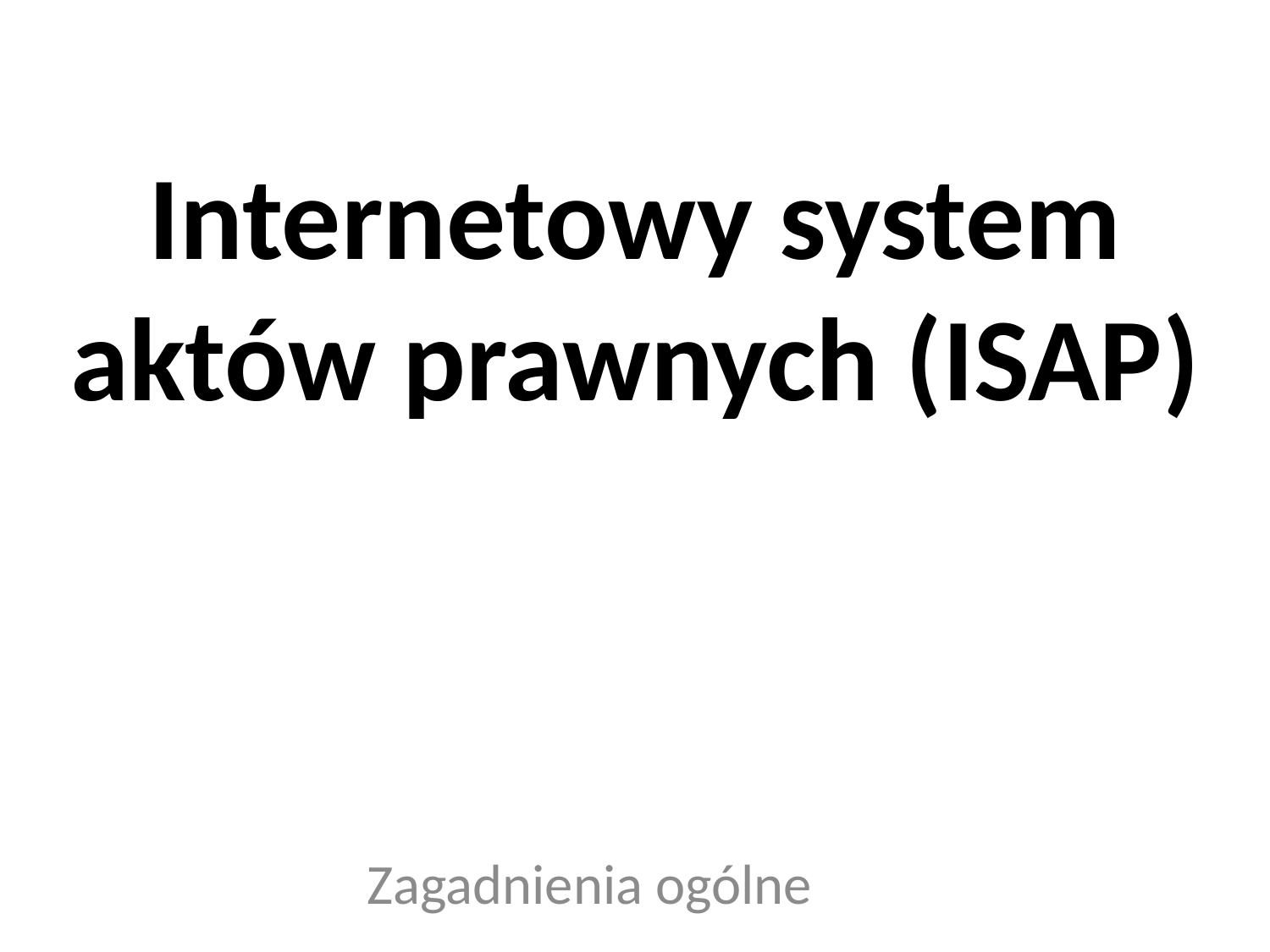

# Internetowy system aktów prawnych (ISAP)
                      Zagadnienia ogólne